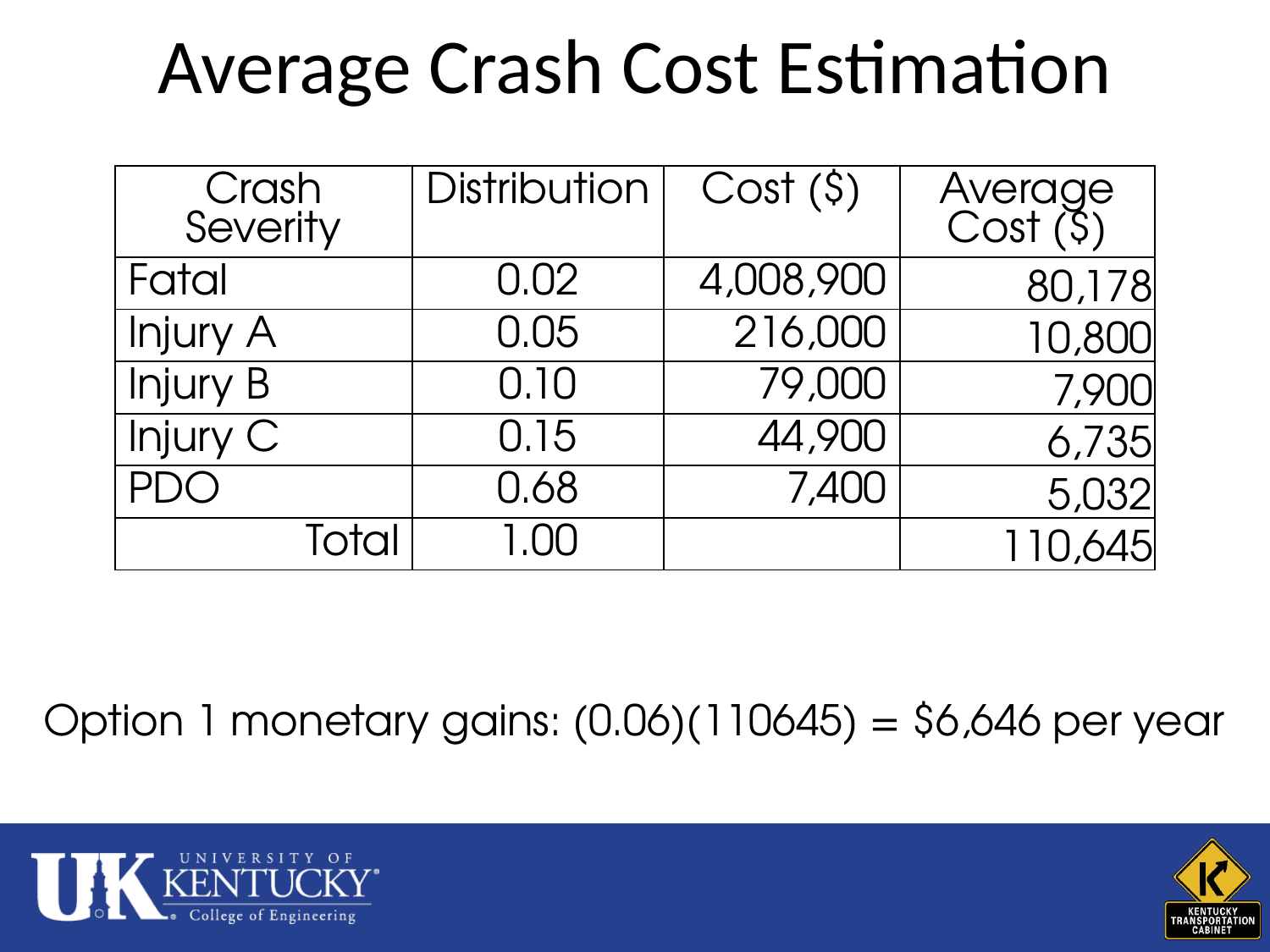

# Average Crash Cost Estimation
| Crash Severity | Distribution | Cost ($) | Average Cost ($) |
| --- | --- | --- | --- |
| Fatal | 0.02 | 4,008,900 | 80,178 |
| Injury A | 0.05 | 216,000 | 10,800 |
| Injury B | 0.10 | 79,000 | 7,900 |
| Injury C | 0.15 | 44,900 | 6,735 |
| PDO | 0.68 | 7,400 | 5,032 |
| Total | 1.00 |  | 110,645 |
Option 1 monetary gains: (0.06)(110645) = $6,646 per year